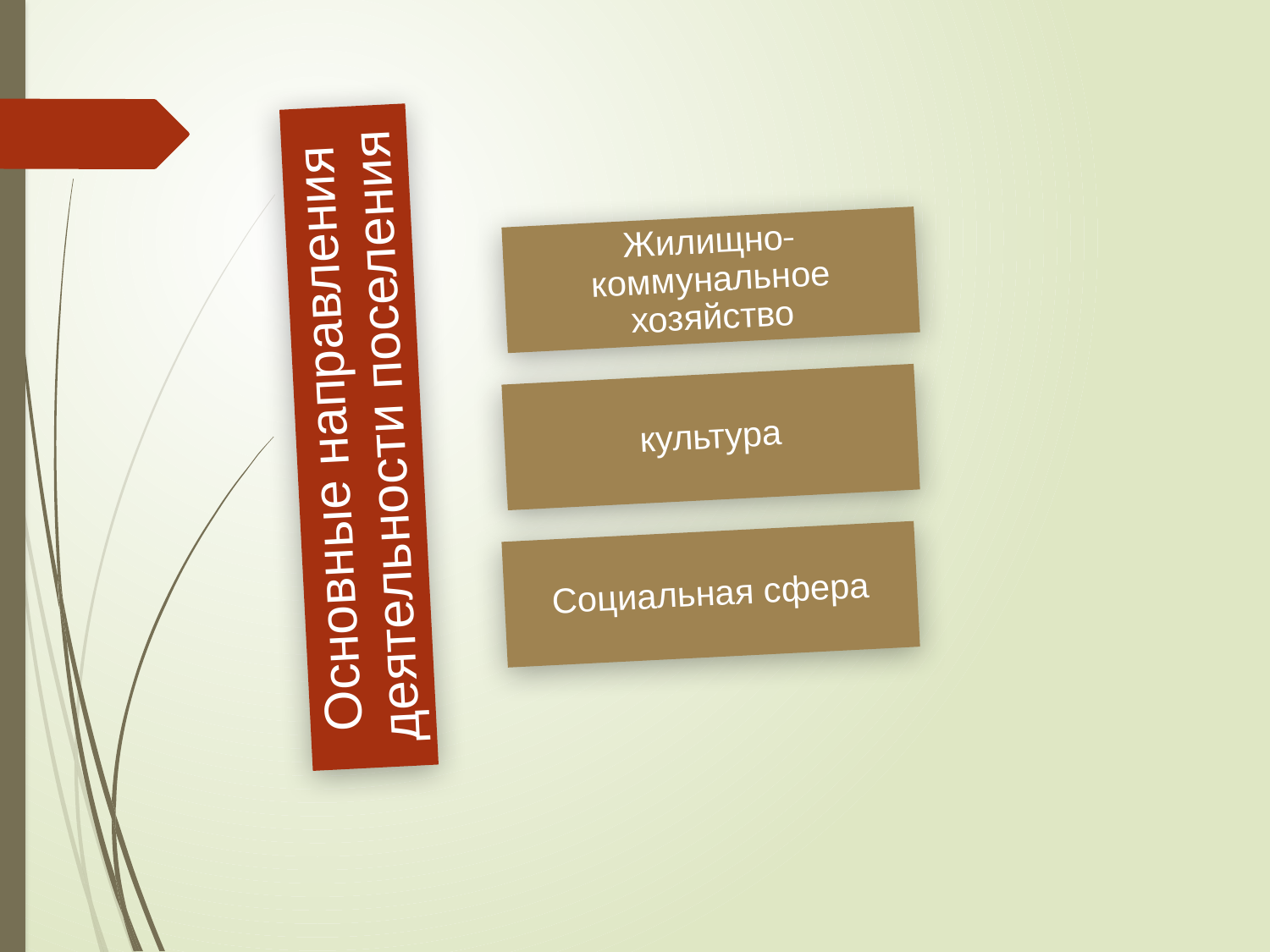

Основные направления деятельности поселения
Жилищно-коммунальное хозяйство
культура
Социальная сфера